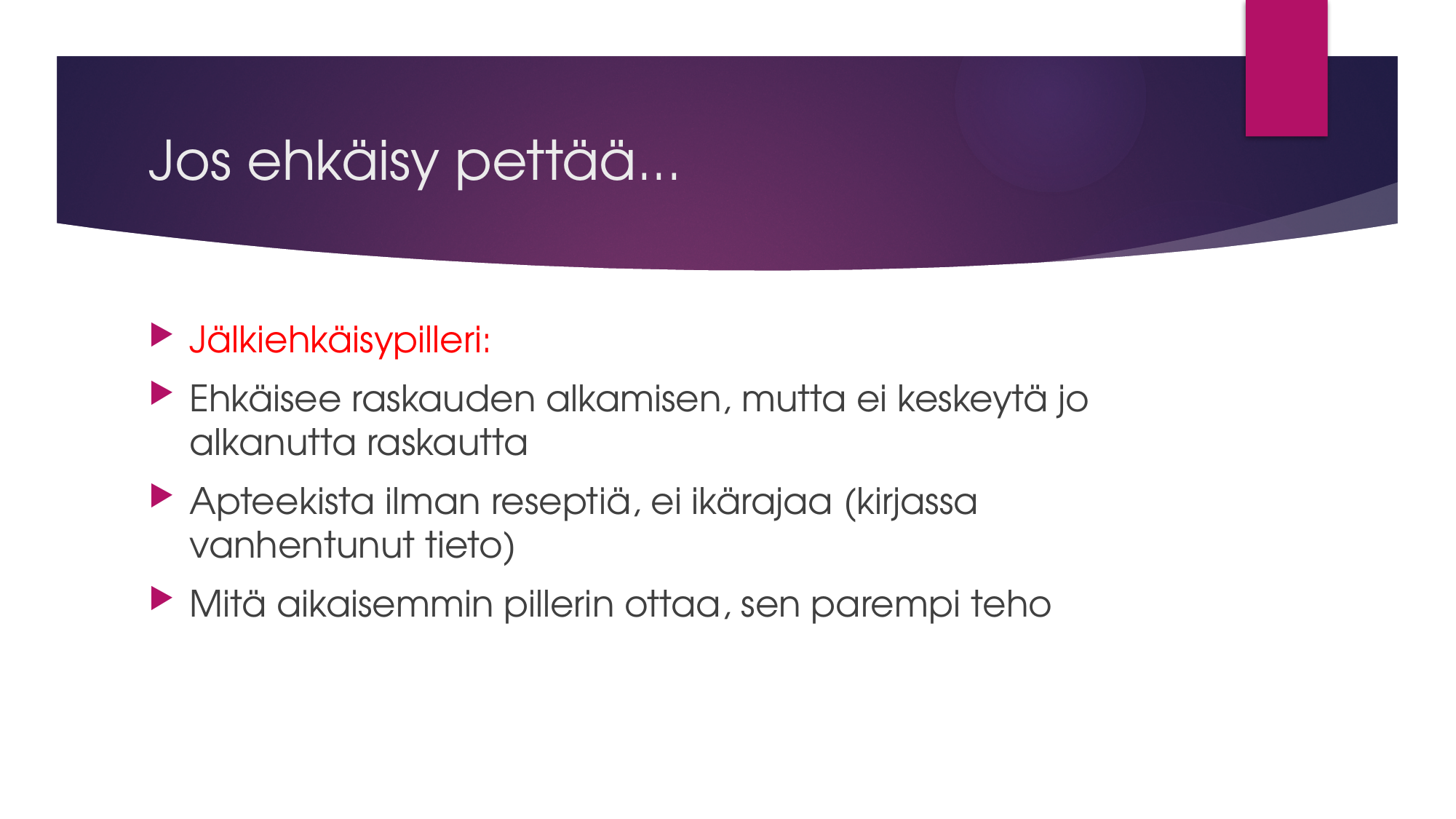

# Jos ehkäisy pettää...
Jälkiehkäisypilleri:
Ehkäisee raskauden alkamisen, mutta ei keskeytä jo alkanutta raskautta
Apteekista ilman reseptiä, ei ikärajaa (kirjassa vanhentunut tieto)
Mitä aikaisemmin pillerin ottaa, sen parempi teho